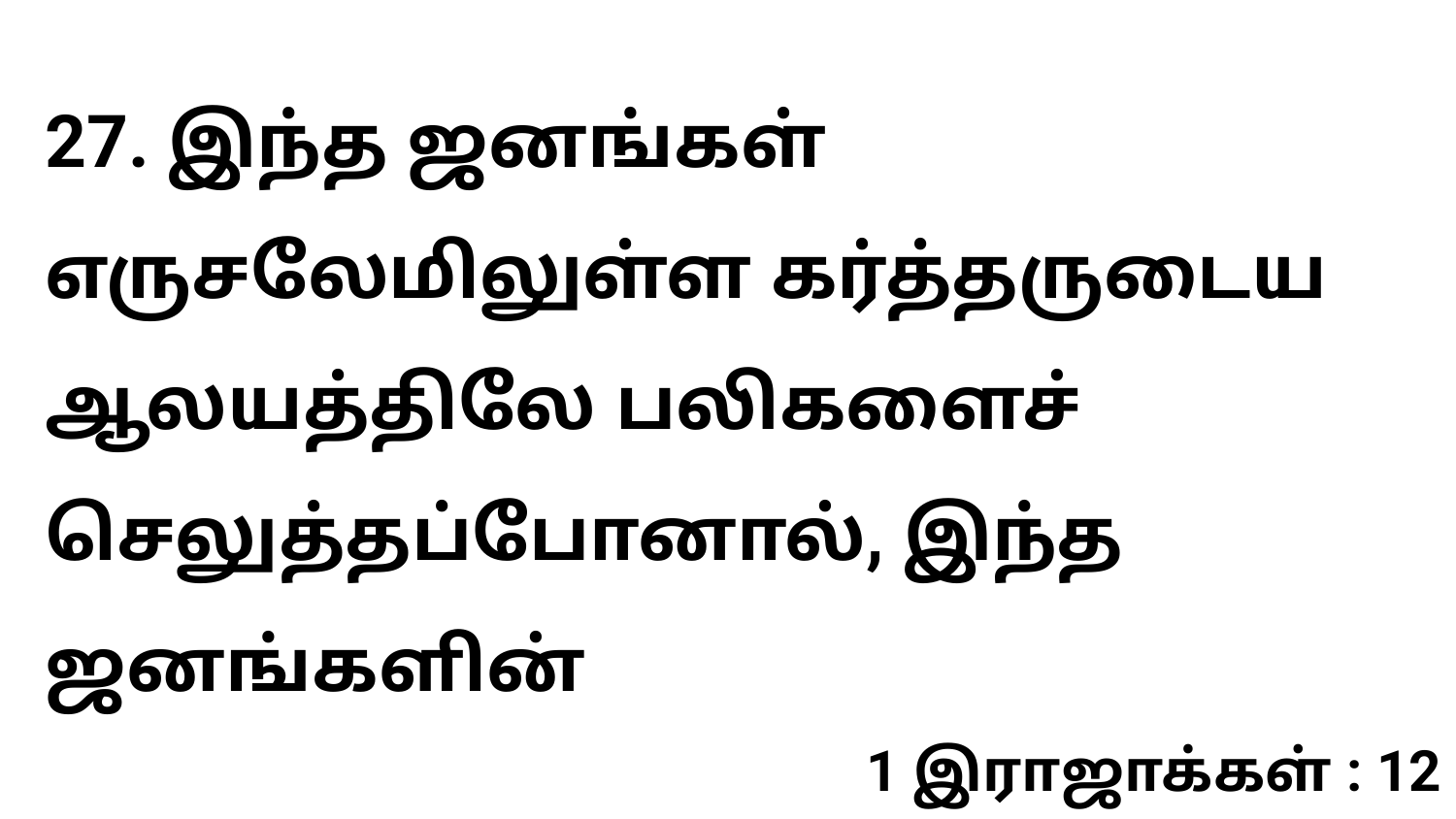

27. இந்த ஜனங்கள் எருசலேமிலுள்ள கர்த்தருடைய ஆலயத்திலே பலிகளைச் செலுத்தப்போனால், இந்த ஜனங்களின்
1 இராஜாக்கள் : 12